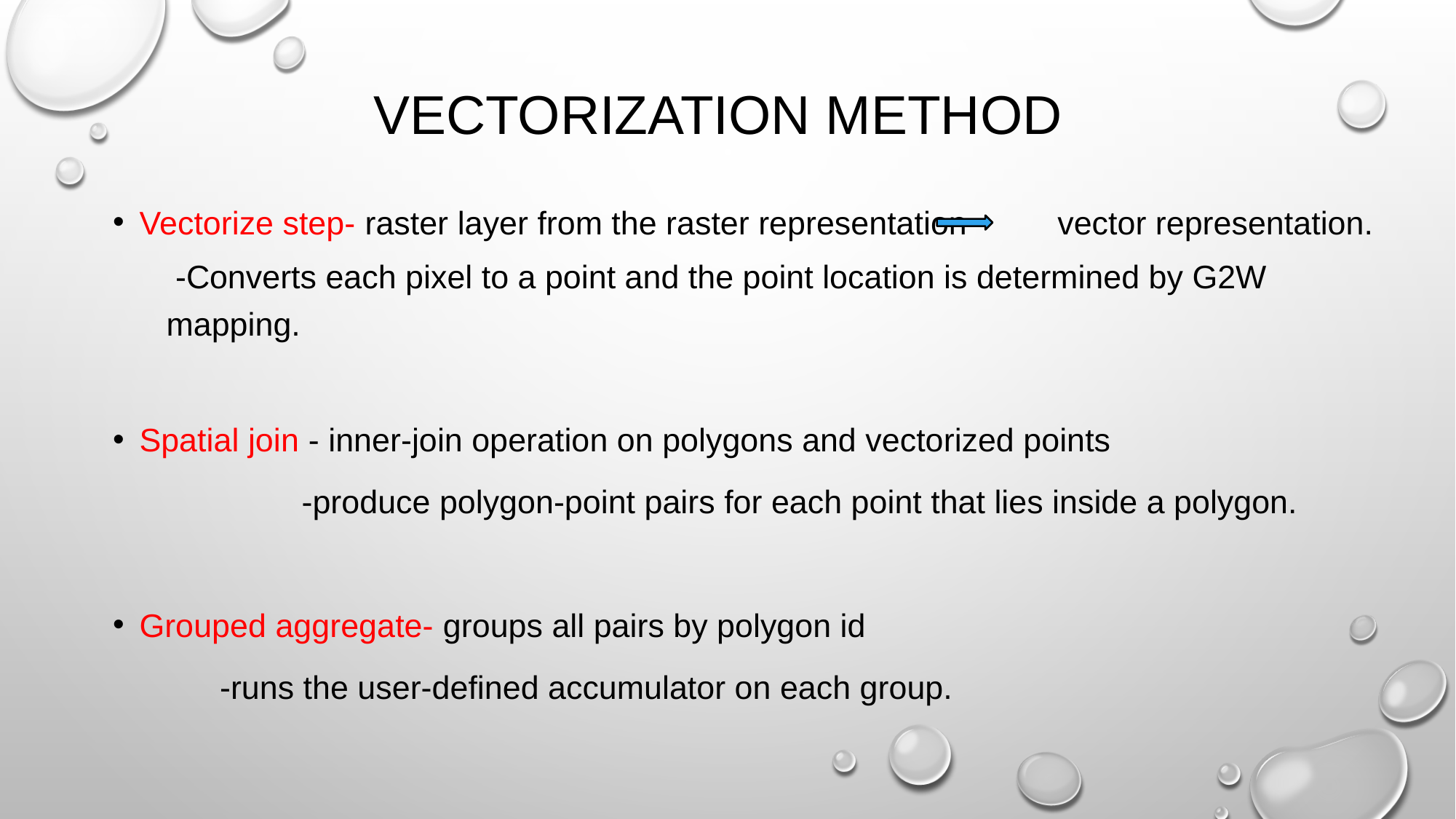

# Vectorization method
Vectorize step- raster layer from the raster representation          vector representation.
		 -Converts each pixel to a point and the point location is determined by G2W 		   mapping.

Spatial join - inner-join operation on polygons and vectorized points
	         -produce polygon-point pairs for each point that lies inside a polygon.

Grouped aggregate- groups all pairs by polygon id
			-runs the user-defined accumulator on each group.